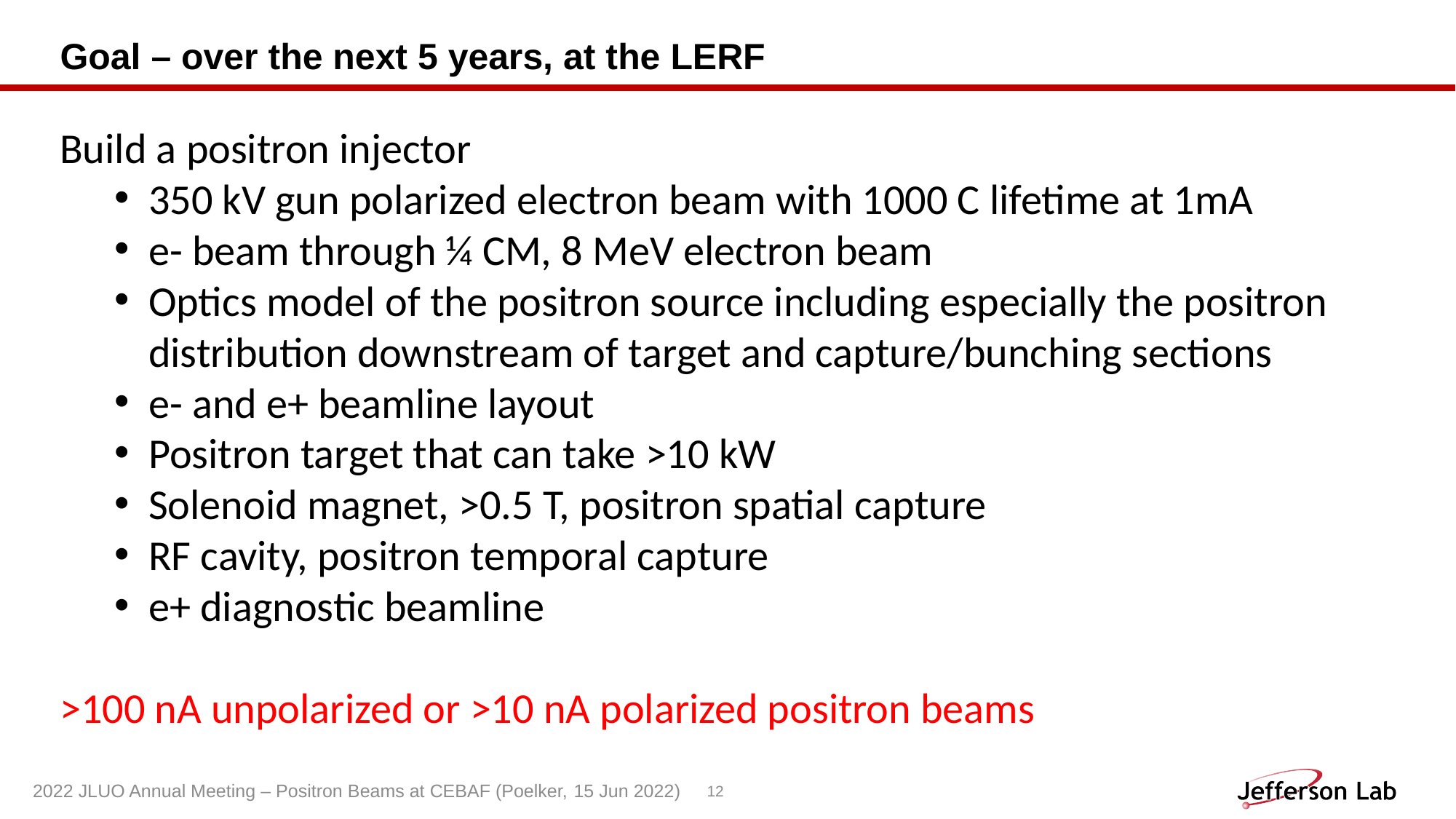

# Goal – over the next 5 years, at the LERF
Build a positron injector
350 kV gun polarized electron beam with 1000 C lifetime at 1mA
e- beam through ¼ CM, 8 MeV electron beam
Optics model of the positron source including especially the positron distribution downstream of target and capture/bunching sections
e- and e+ beamline layout
Positron target that can take >10 kW
Solenoid magnet, >0.5 T, positron spatial capture
RF cavity, positron temporal capture
e+ diagnostic beamline

>100 nA unpolarized or >10 nA polarized positron beams
2022 JLUO Annual Meeting – Positron Beams at CEBAF (Poelker, 15 Jun 2022)
12